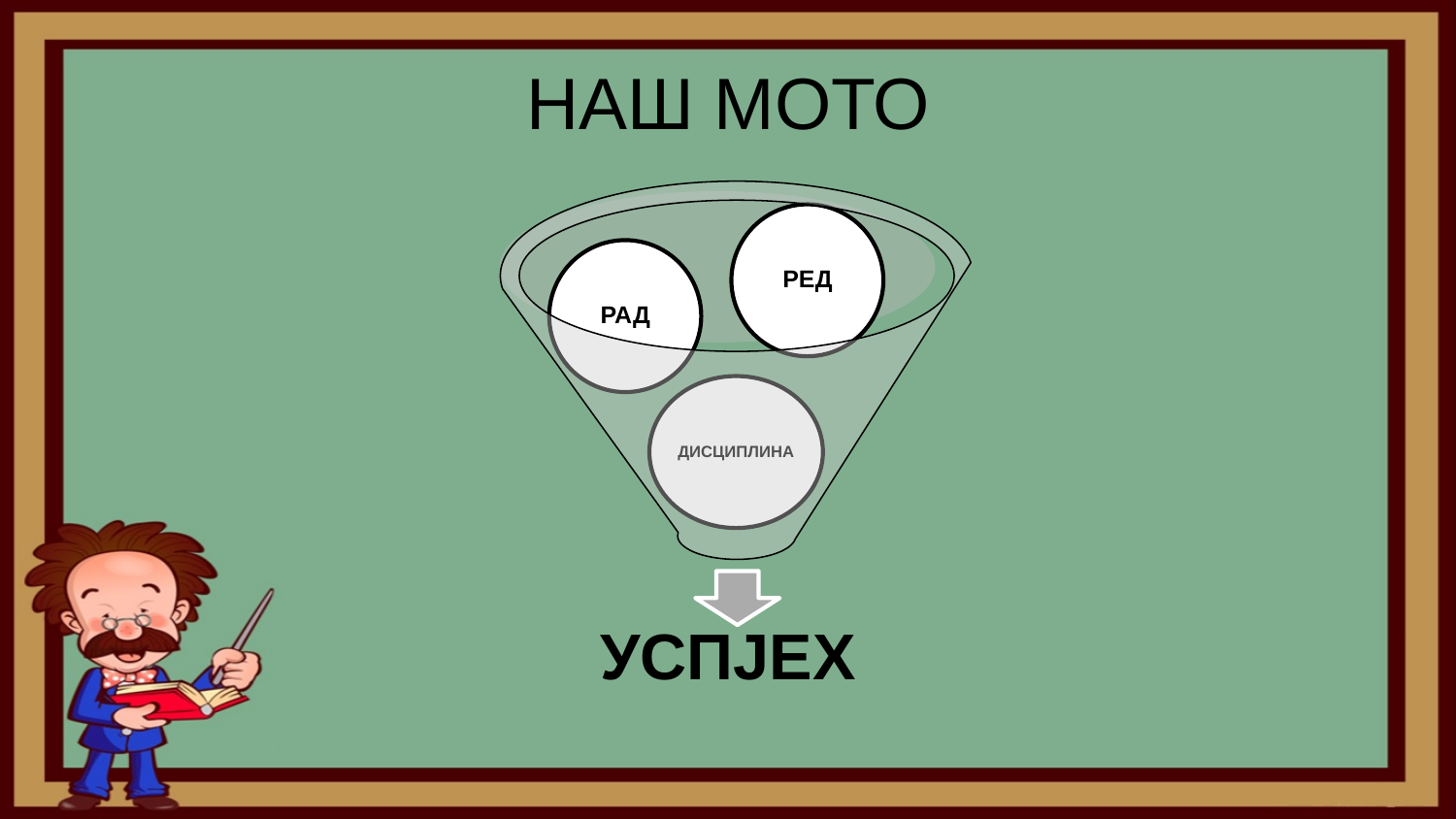

# НАШ МОТО
УСПЈЕХ
ДИСЦИПЛИНА
РАД
РЕД